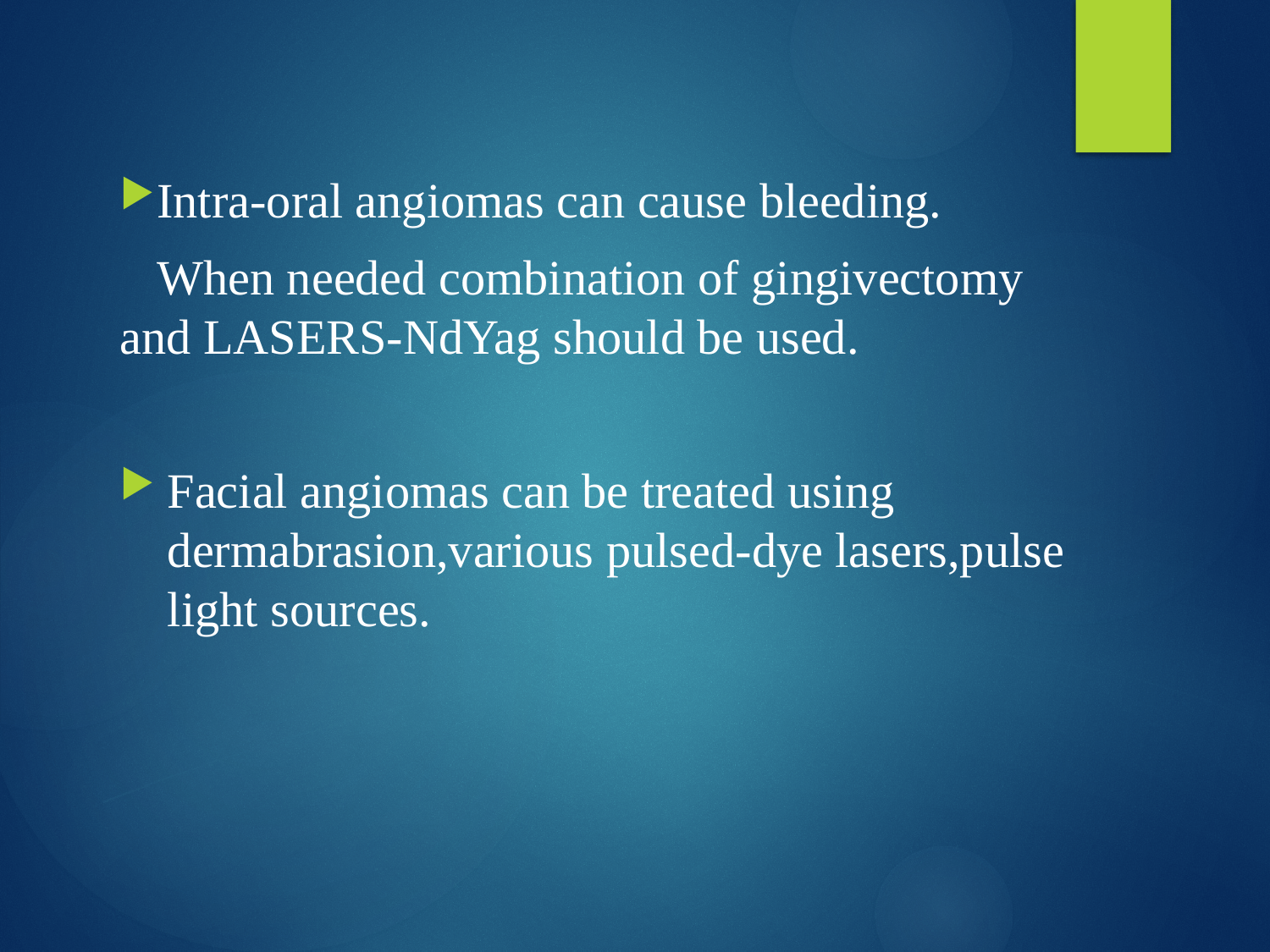

Intra-oral angiomas can cause bleeding.
   When needed combination of gingivectomy     and LASERS-NdYag should be used.

Facial angiomas can be treated using dermabrasion,various pulsed-dye lasers,pulse light sources.